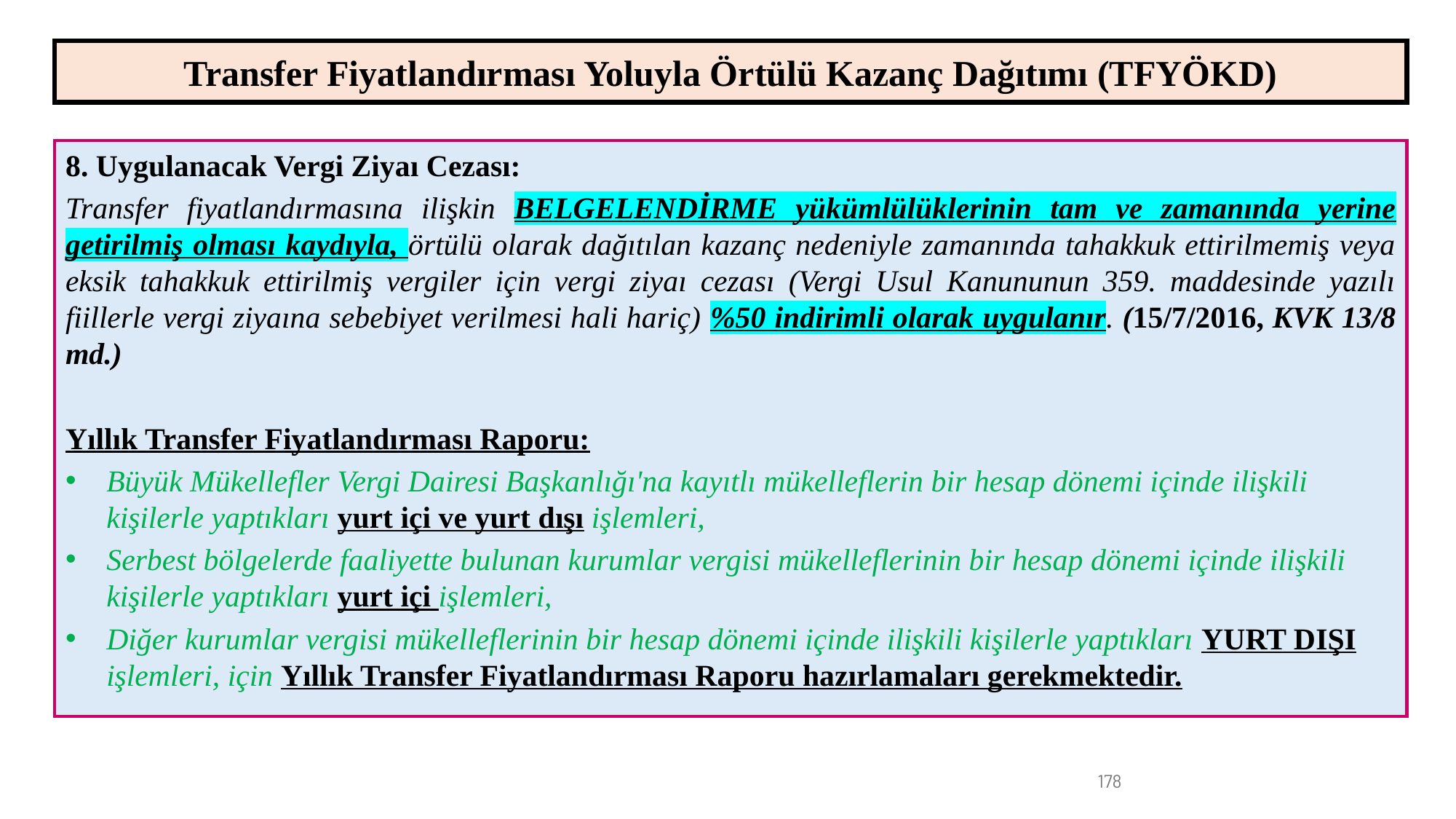

Transfer Fiyatlandırması Yoluyla Örtülü Kazanç Dağıtımı (TFYÖKD)
8. Uygulanacak Vergi Ziyaı Cezası:
Transfer fiyatlandırmasına ilişkin BELGELENDİRME yükümlülüklerinin tam ve zamanında yerine getirilmiş olması kaydıyla, örtülü olarak dağıtılan kazanç nedeniyle zamanında tahakkuk ettirilmemiş veya eksik tahakkuk ettirilmiş vergiler için vergi ziyaı cezası (Vergi Usul Kanununun 359. maddesinde yazılı fiillerle vergi ziyaına sebebiyet verilmesi hali hariç) %50 indirimli olarak uygulanır. (15/7/2016, KVK 13/8 md.)

Yıllık Transfer Fiyatlandırması Raporu:
Büyük Mükellefler Vergi Dairesi Başkanlığı'na kayıtlı mükelleflerin bir hesap dönemi içinde ilişkili kişilerle yaptıkları yurt içi ve yurt dışı işlemleri,
Serbest bölgelerde faaliyette bulunan kurumlar vergisi mükelleflerinin bir hesap dönemi içinde ilişkili kişilerle yaptıkları yurt içi işlemleri,
Diğer kurumlar vergisi mükelleflerinin bir hesap dönemi içinde ilişkili kişilerle yaptıkları YURT DIŞI işlemleri, için Yıllık Transfer Fiyatlandırması Raporu hazırlamaları gerekmektedir.
178